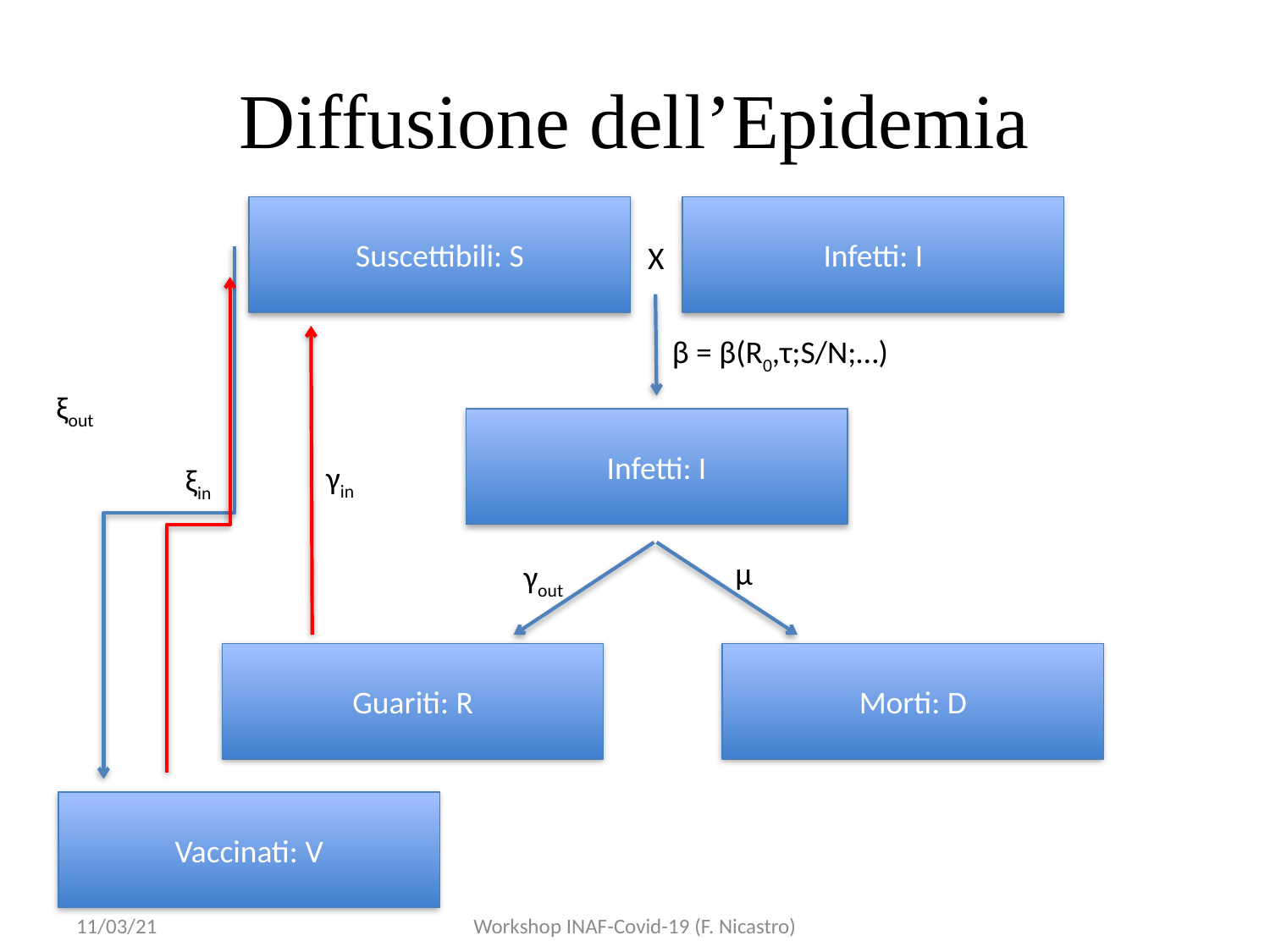

# Diffusione dell’Epidemia
Suscettibili: S
Infetti: I
X
β = β(R0,τ;S/N;…)
ξout
Infetti: I
γin
ξin
μ
γout
Guariti: R
Morti: D
Vaccinati: V
11/03/21
Workshop INAF-Covid-19 (F. Nicastro)